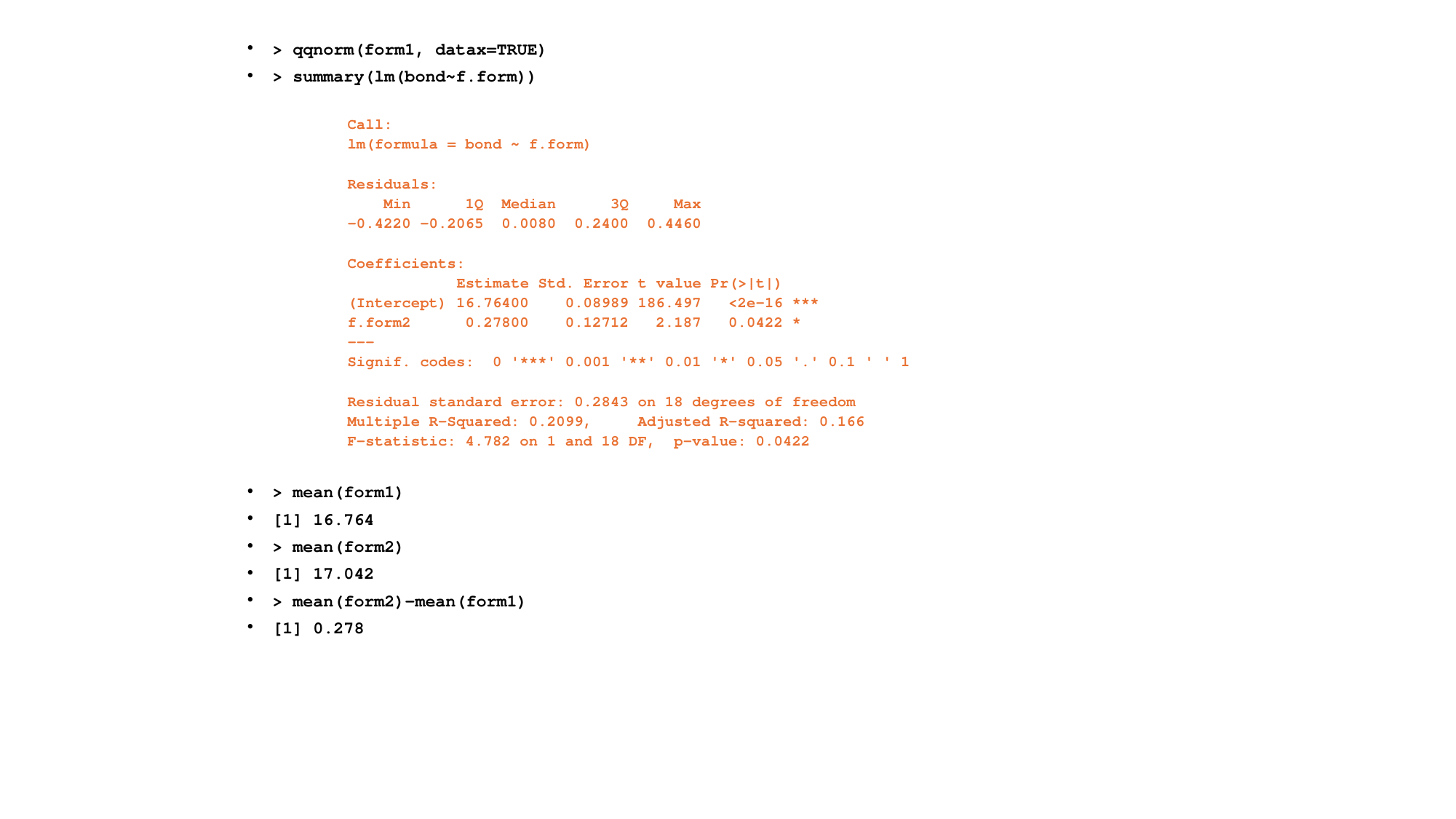

> qqnorm(form1, datax=TRUE)
> summary(lm(bond~f.form))

Call:
lm(formula = bond ~ f.form)

Residuals:
    Min      1Q  Median      3Q     Max
-0.4220 -0.2065  0.0080  0.2400  0.4460

Coefficients:
            Estimate Std. Error t value Pr(>|t|)
(Intercept) 16.76400    0.08989 186.497   <2e-16 ***
f.form2      0.27800    0.12712   2.187   0.0422 *
---
Signif. codes:  0 '***' 0.001 '**' 0.01 '*' 0.05 '.' 0.1 ' ' 1

Residual standard error: 0.2843 on 18 degrees of freedom
Multiple R-Squared: 0.2099,     Adjusted R-squared: 0.166
F-statistic: 4.782 on 1 and 18 DF,  p-value: 0.0422

> mean(form1)
[1] 16.764
> mean(form2)
[1] 17.042
> mean(form2)-mean(form1)
[1] 0.278